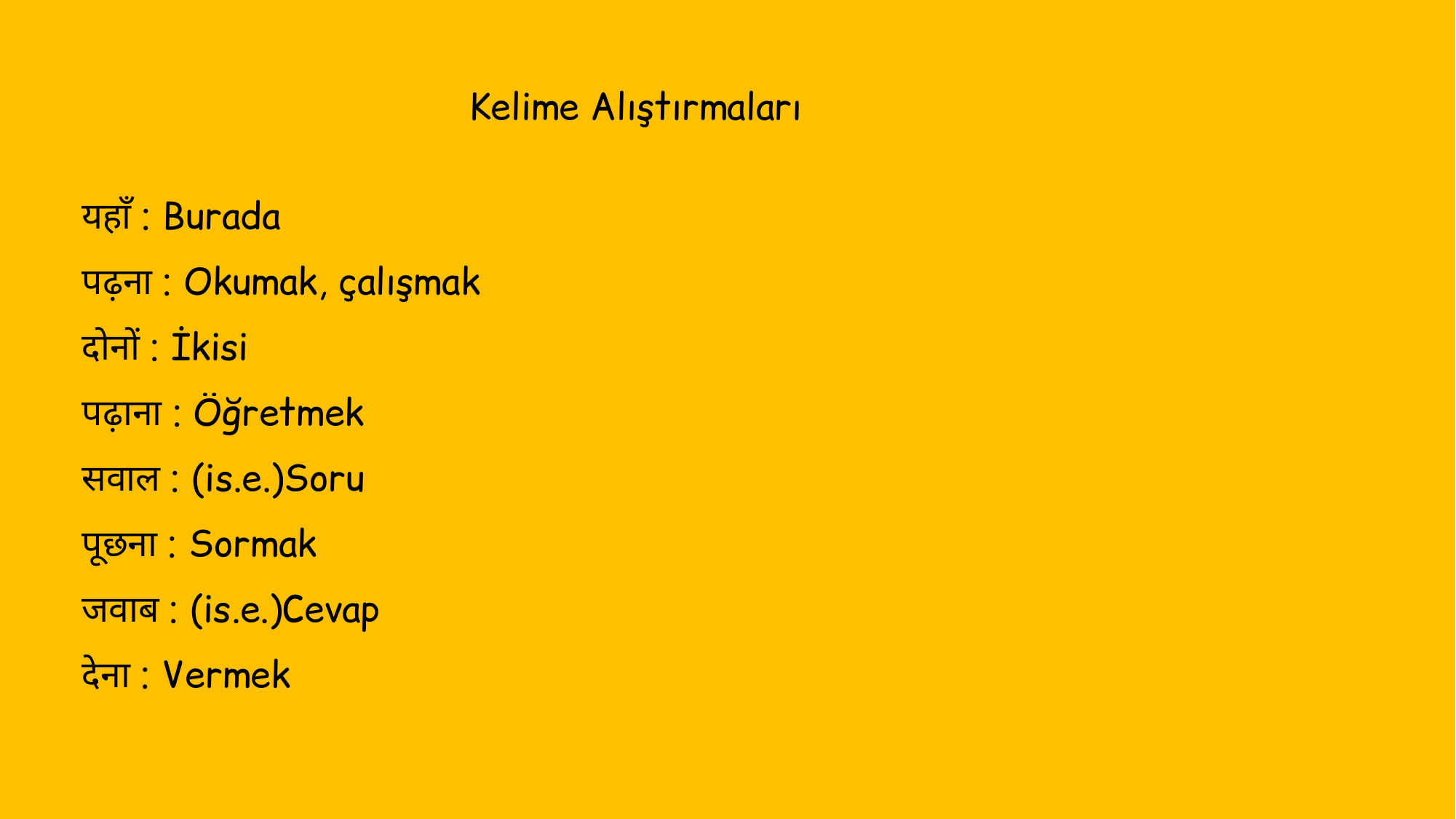

Kelime Alıştırmaları

यहाँ : Burada
पढ़ना : Okumak, çalışmak
दोनों : İkisi
पढ़ाना : Öğretmek
सवाल : (is.e.)Soru
पूछना : Sormak
जवाब : (is.e.)Cevap
देना : Vermek